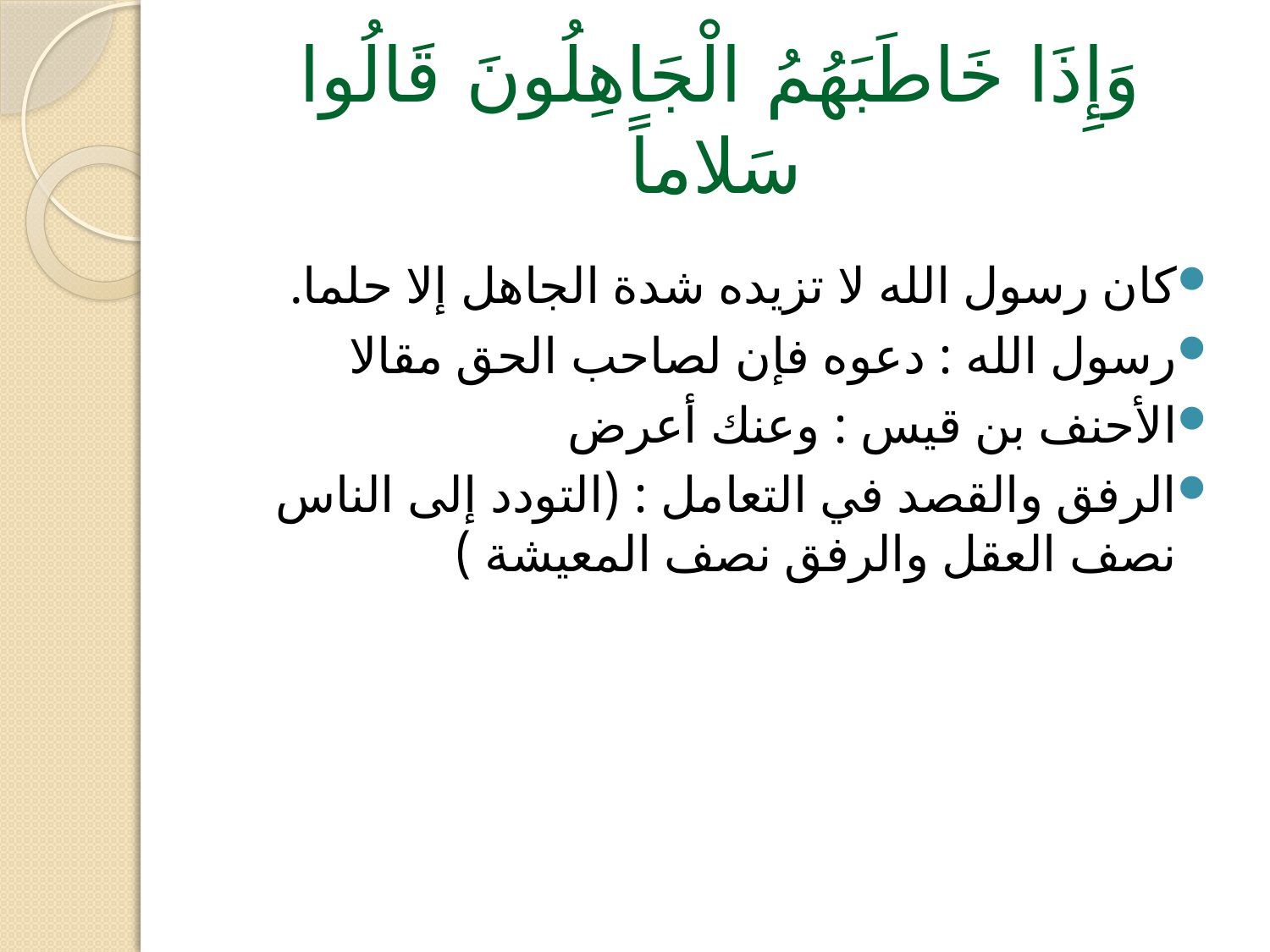

# وَإِذَا خَاطَبَهُمُ الْجَاهِلُونَ قَالُوا سَلاماً
كان رسول الله لا تزيده شدة الجاهل إلا حلما.
رسول الله : دعوه فإن لصاحب الحق مقالا
الأحنف بن قيس : وعنك أعرض
الرفق والقصد في التعامل : (التودد إلى الناس نصف العقل والرفق نصف المعيشة )